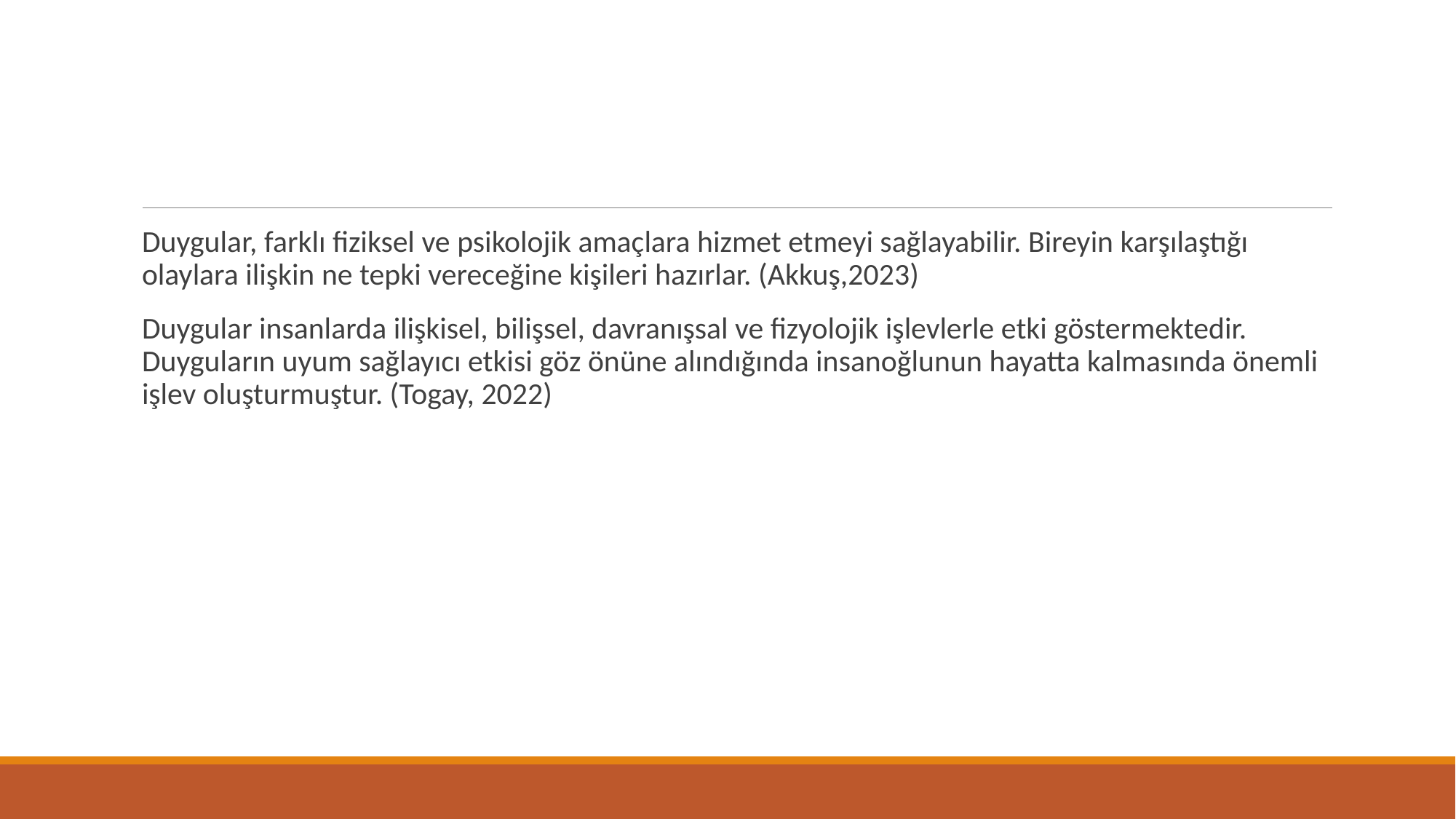

#
Duygular, farklı fiziksel ve psikolojik amaçlara hizmet etmeyi sağlayabilir. Bireyin karşılaştığı olaylara ilişkin ne tepki vereceğine kişileri hazırlar. (Akkuş,2023)
Duygular insanlarda ilişkisel, bilişsel, davranışsal ve fizyolojik işlevlerle etki göstermektedir. Duyguların uyum sağlayıcı etkisi göz önüne alındığında insanoğlunun hayatta kalmasında önemli işlev oluşturmuştur. (Togay, 2022)